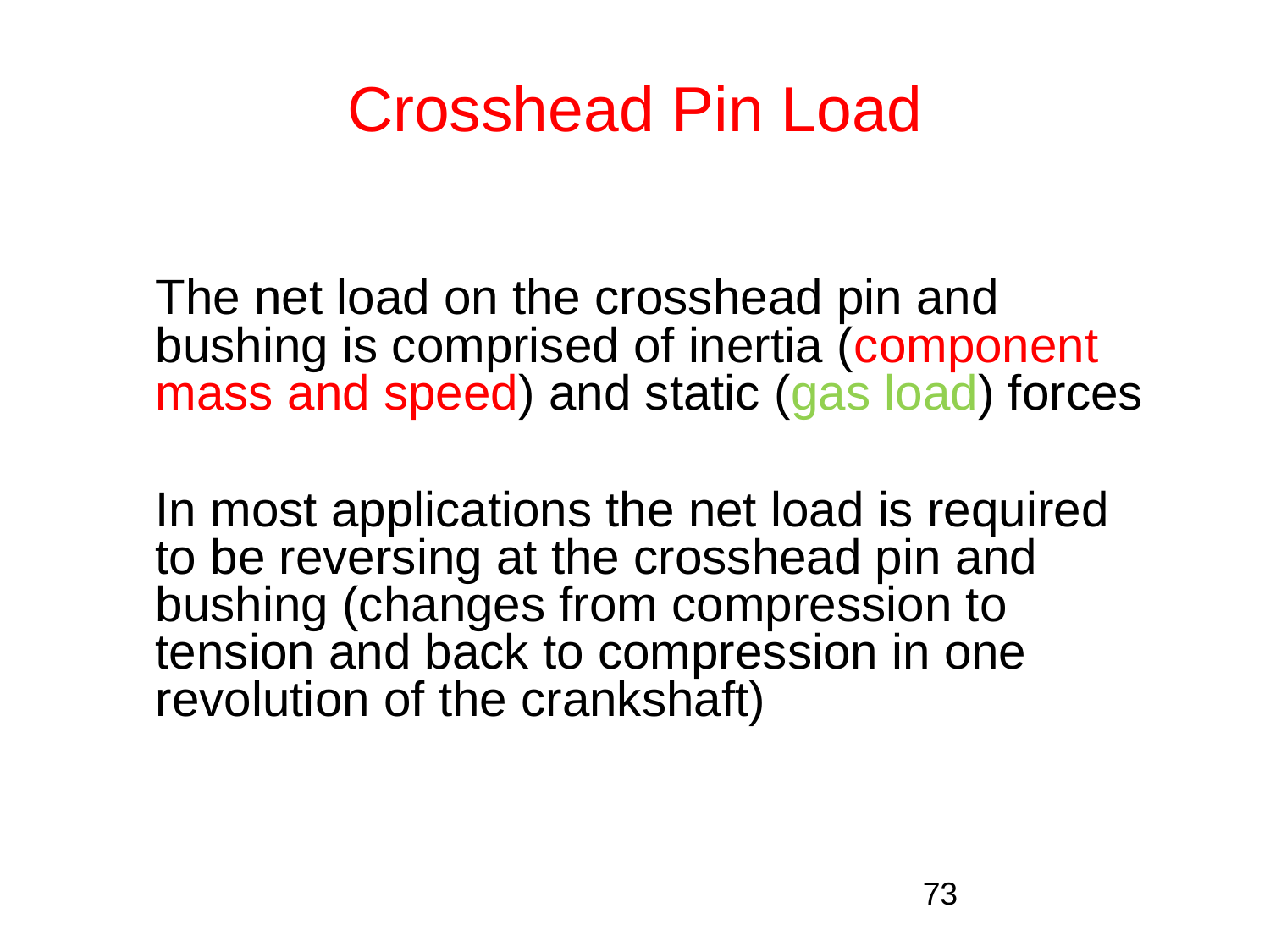

# Crosshead Pin Load
	The net load on the crosshead pin and bushing is comprised of inertia (component mass and speed) and static (gas load) forces
	In most applications the net load is required to be reversing at the crosshead pin and bushing (changes from compression to tension and back to compression in one revolution of the crankshaft)
73